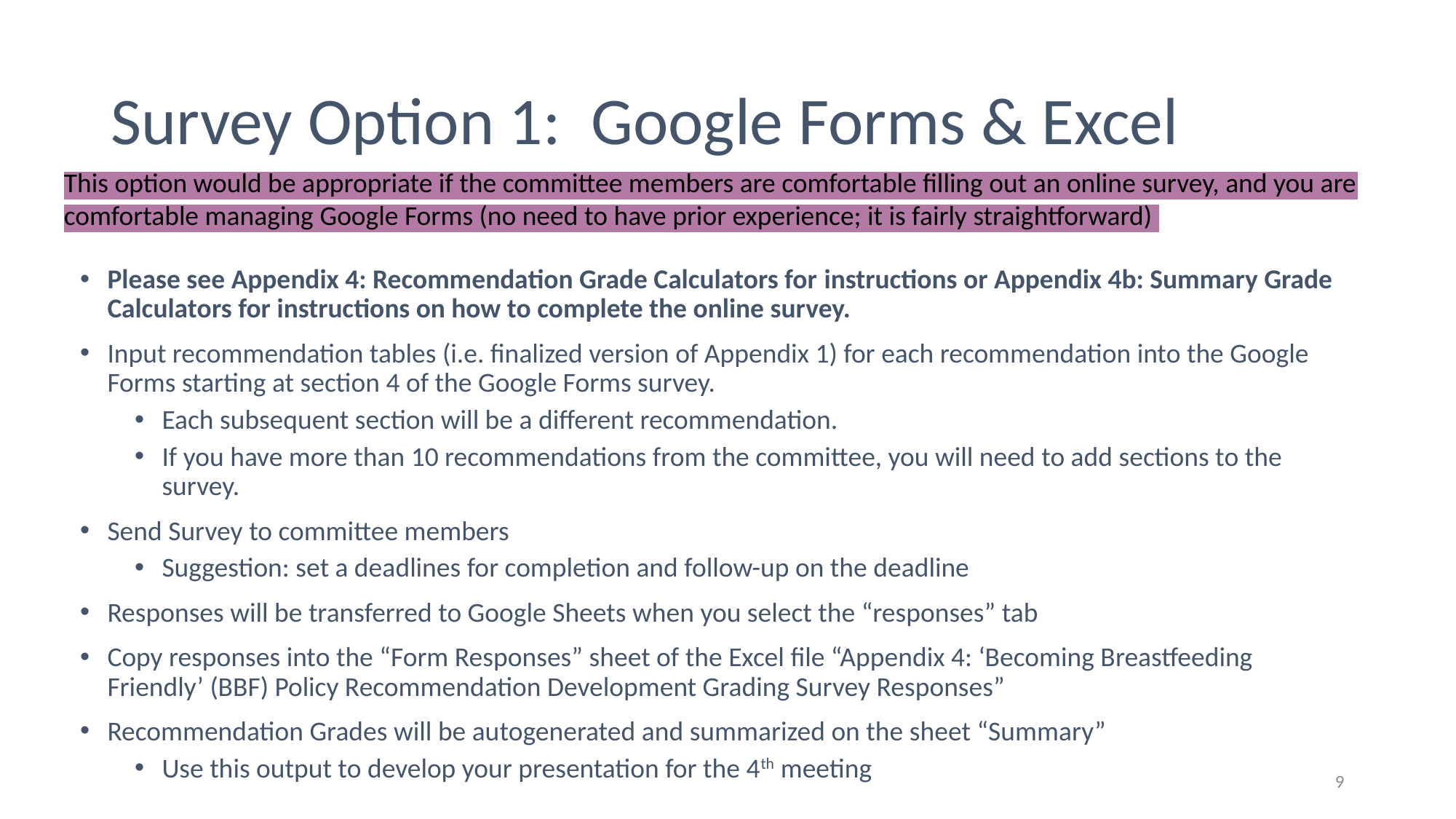

# Survey Option 1:  Google Forms & Excel
This option would be appropriate if the committee members are comfortable filling out an online survey, and you are comfortable managing Google Forms (no need to have prior experience; it is fairly straightforward)
Please see Appendix 4: Recommendation Grade Calculators for instructions or Appendix 4b: Summary Grade Calculators for instructions on how to complete the online survey.
Input recommendation tables (i.e. finalized version of Appendix 1) for each recommendation into the Google Forms starting at section 4 of the Google Forms survey.
Each subsequent section will be a different recommendation.
If you have more than 10 recommendations from the committee, you will need to add sections to the survey.
Send Survey to committee members
Suggestion: set a deadlines for completion and follow-up on the deadline
Responses will be transferred to Google Sheets when you select the “responses” tab
Copy responses into the “Form Responses” sheet of the Excel file “Appendix 4: ‘Becoming Breastfeeding Friendly’ (BBF) Policy Recommendation Development Grading Survey Responses”
Recommendation Grades will be autogenerated and summarized on the sheet “Summary”
Use this output to develop your presentation for the 4th meeting
9